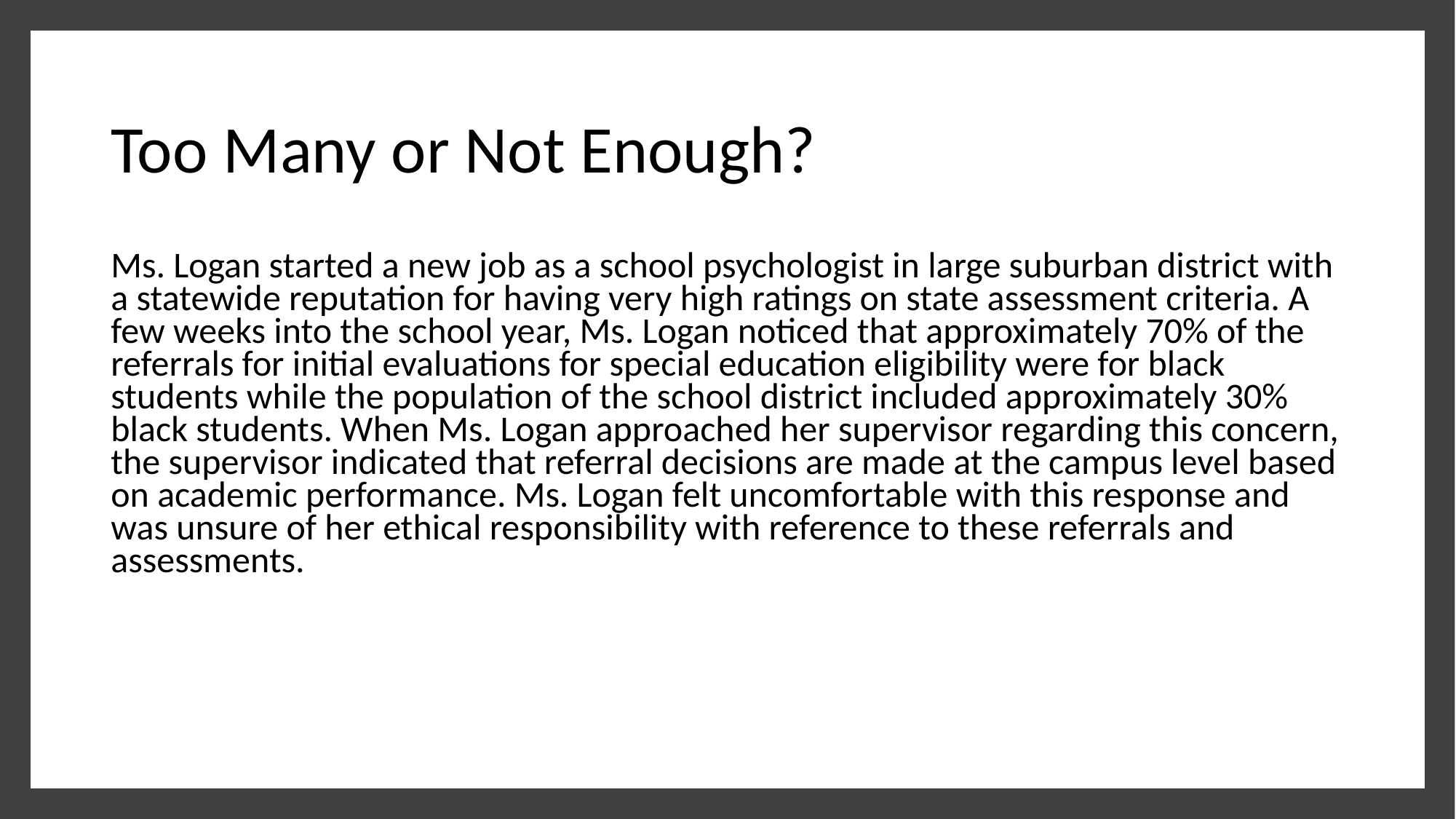

# Too Many or Not Enough?
Ms. Logan started a new job as a school psychologist in large suburban district with a statewide reputation for having very high ratings on state assessment criteria. A few weeks into the school year, Ms. Logan noticed that approximately 70% of the referrals for initial evaluations for special education eligibility were for black students while the population of the school district included approximately 30% black students. When Ms. Logan approached her supervisor regarding this concern, the supervisor indicated that referral decisions are made at the campus level based on academic performance. Ms. Logan felt uncomfortable with this response and was unsure of her ethical responsibility with reference to these referrals and assessments.